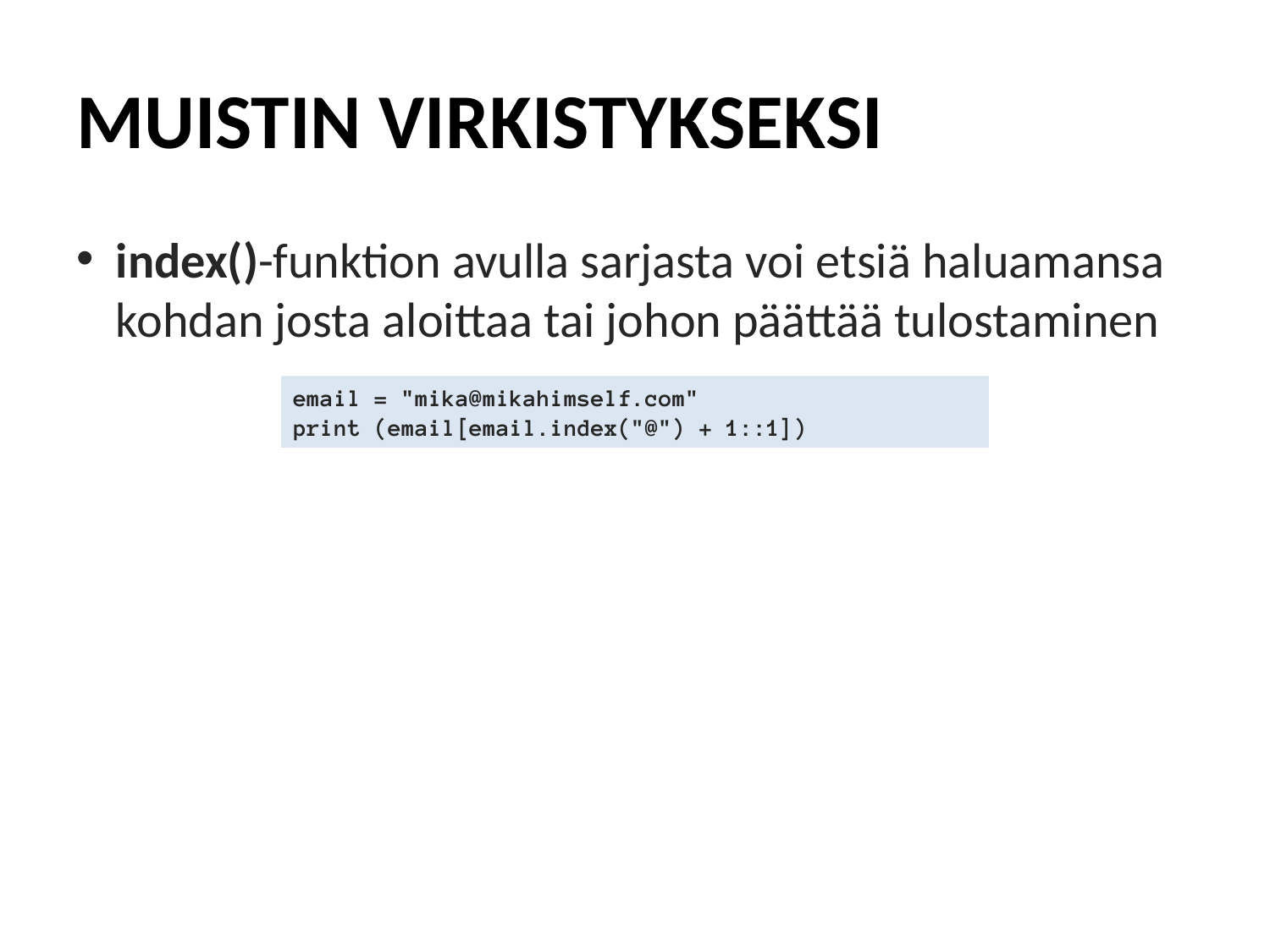

# MUISTIN VIRKISTYKSEKSI
index()-funktion avulla sarjasta voi etsiä haluamansa kohdan josta aloittaa tai johon päättää tulostaminen

email = "mika@mikahimself.com"
print (email[email.index("@") + 1::1])